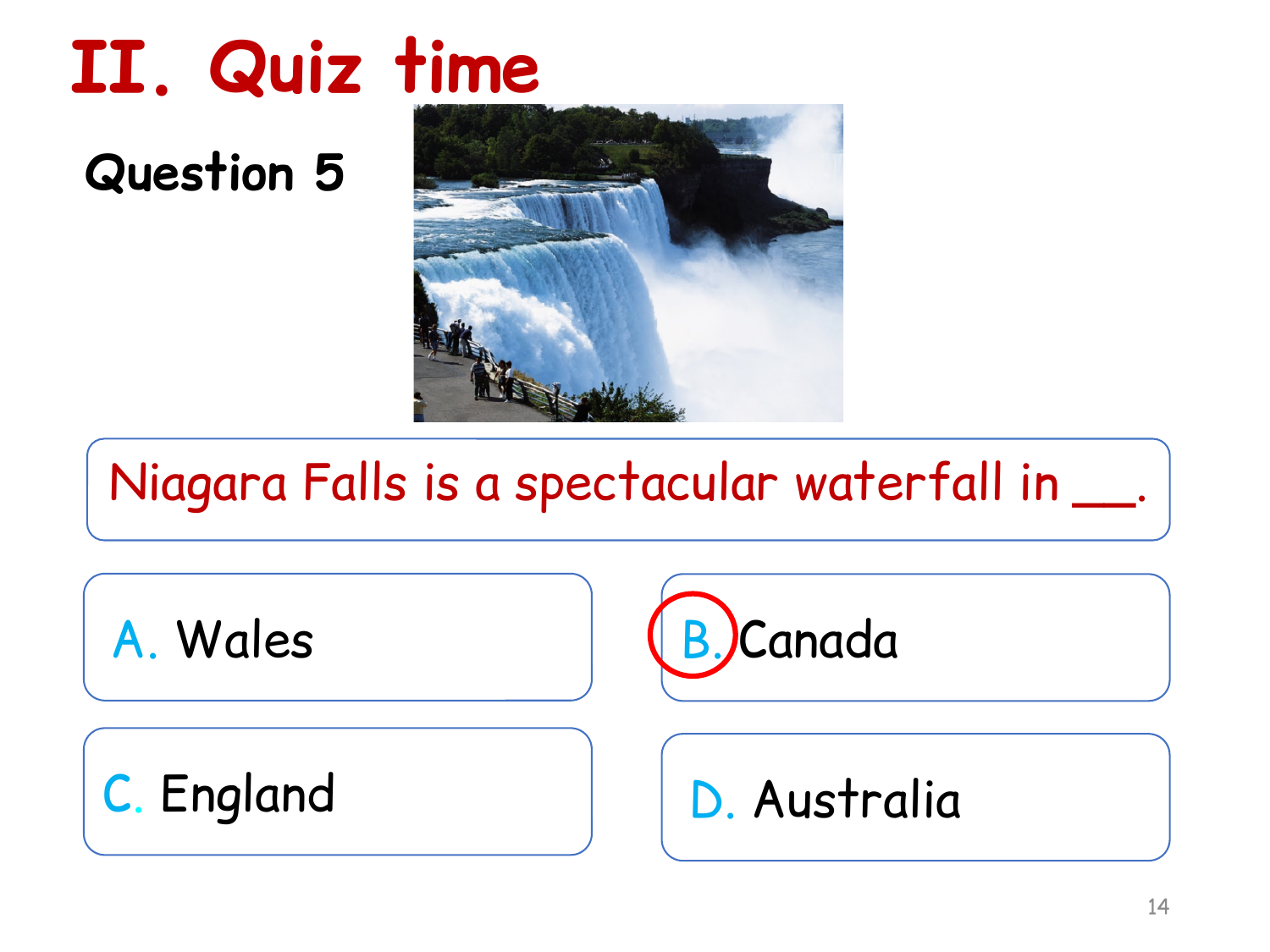

II. Quiz time

Question 5
Niagara Falls is a spectacular waterfall in __.
A. Wales
B. Canada

C. England
D. Australia
14